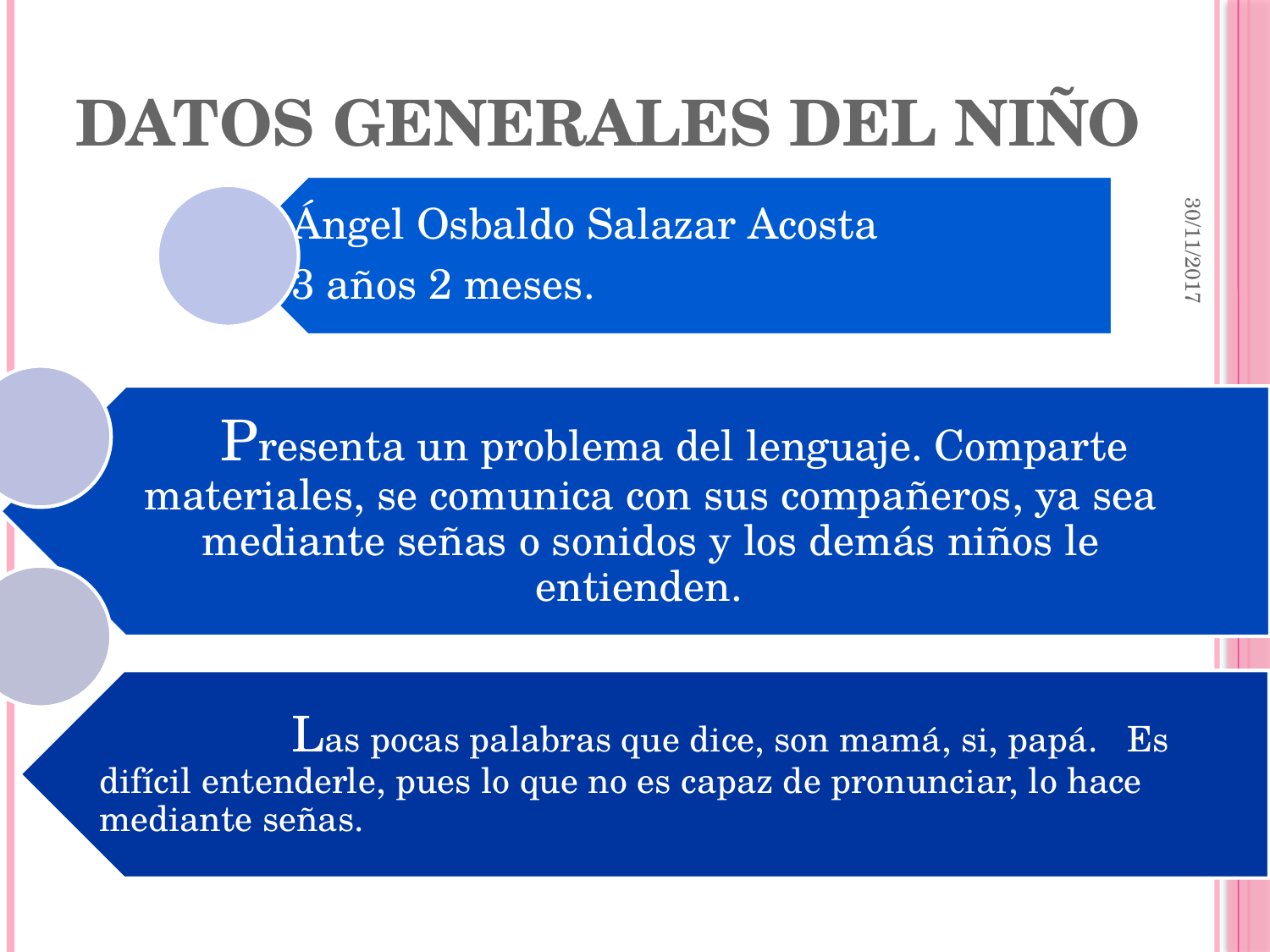

# Datos generales del niño
30/11/2017
Ángel Osbaldo Salazar Acosta
3 años 2 meses.
   Presenta un problema del lenguaje. Comparte materiales, se comunica con sus compañeros, ya sea mediante señas o sonidos y los demás niños le entienden.
              Las pocas palabras que dice, son mamá, si, papá.   Es difícil entenderle, pues lo que no es capaz de pronunciar, lo hace mediante señas.